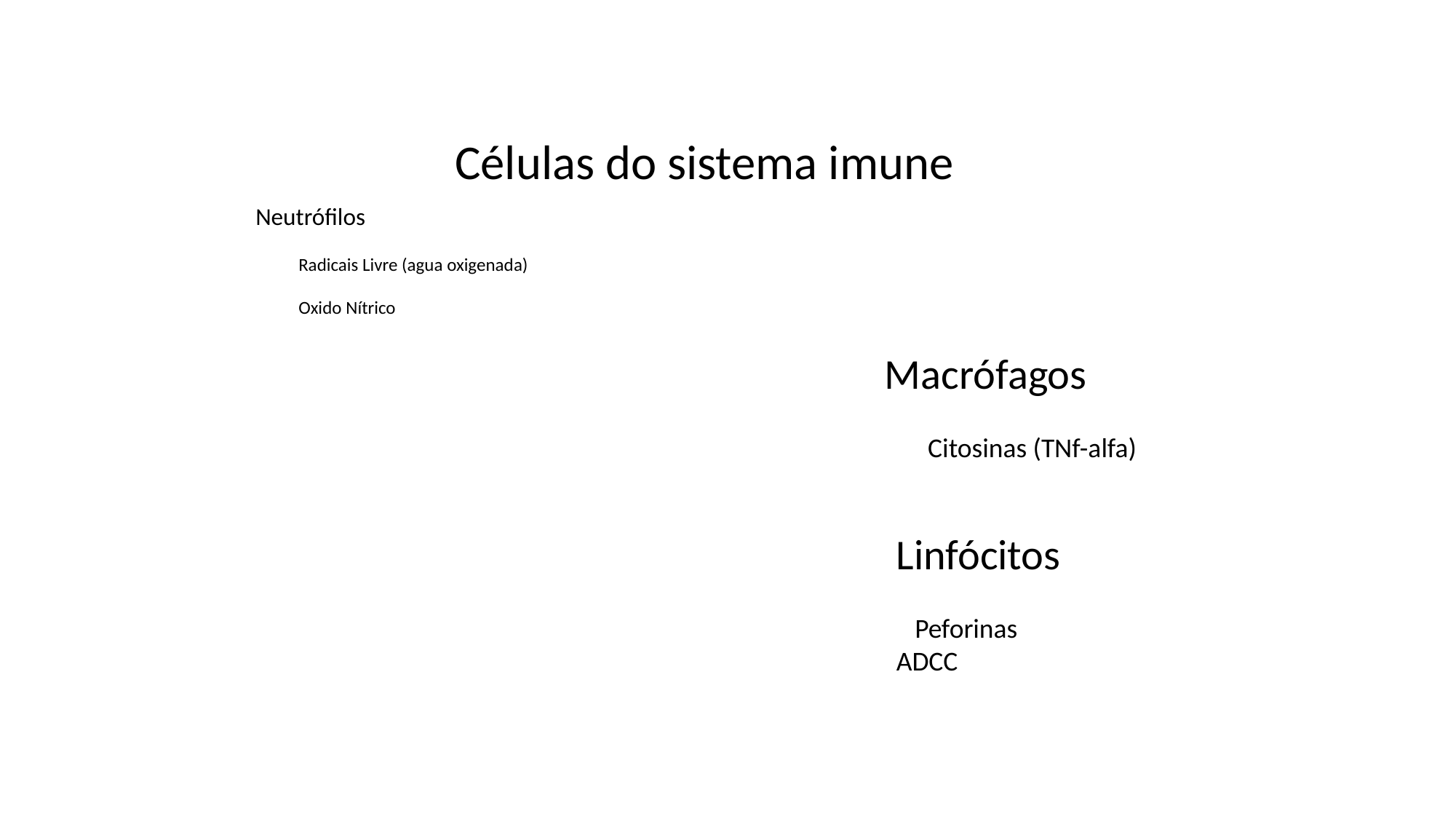

Células do sistema imune
Neutrófilos
Radicais Livre (agua oxigenada)

Oxido Nítrico
Macrófagos

       Citosinas (TNf-alfa)
Linfócitos

   Peforinas
ADCC